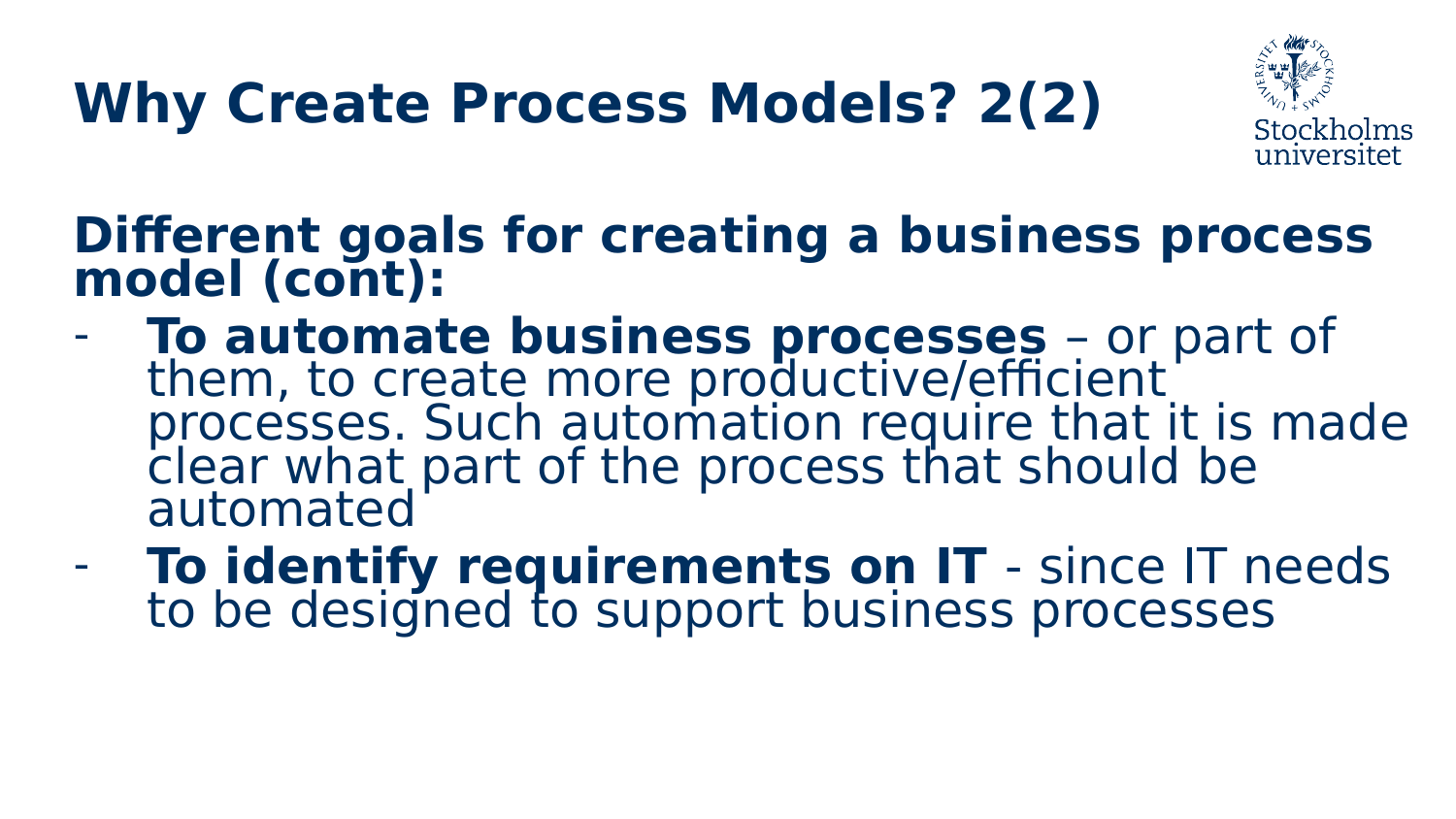

# Why Create Process Models? 2(2)
Different goals for creating a business process model (cont):
To automate business processes – or part of them, to create more productive/efficient processes. Such automation require that it is made clear what part of the process that should be automated
To identify requirements on IT - since IT needs to be designed to support business processes